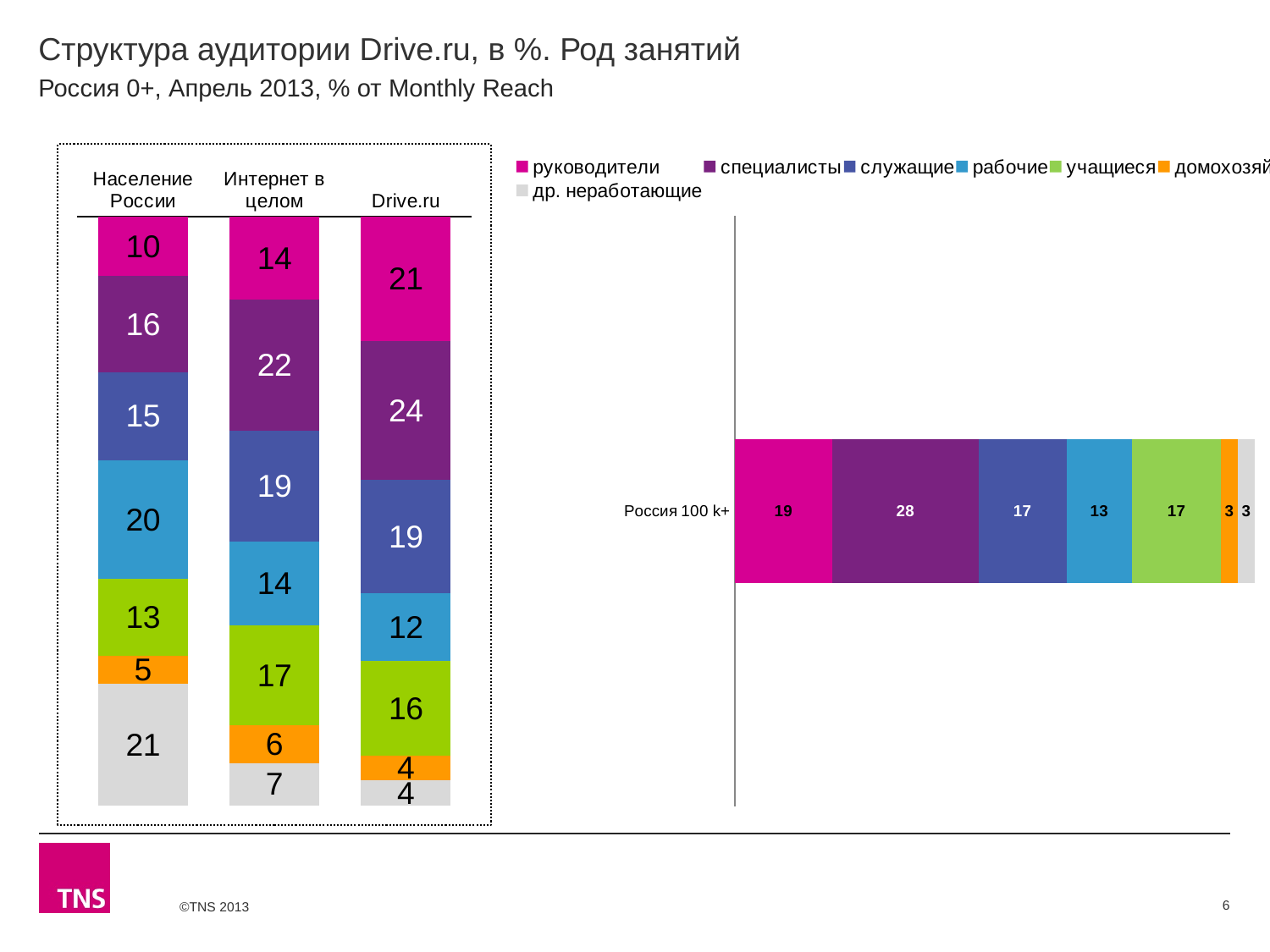

# Структура аудитории Drive.ru, в %. Род занятий
Россия 0+, Апрель 2013, % от Monthly Reach

### Chart

| Category | руководители | специалисты | служащие | рабочие | учащиеся | домохозяйки | др. неработающие |
|---|---|---|---|---|---|---|---|
| Население России | 10.0 | 16.3 | 14.9 | 20.0 | 13.1 | 4.7 | 20.6 |
| Интернет в целом | 14.1 | 22.2 | 18.9 | 14.2 | 17.0 | 6.4 | 7.2 |
| Drive.ru | 21.1 | 23.6 | 19.2 | 11.6 | 16.0 | 4.2 | 4.3 |

### Chart

| Category | руководители | специалисты | служащие | рабочие | учащиеся | домохозяйки | др. неработающие |
|---|---|---|---|---|---|---|---|
| Россия 100 k+ | 18.7 | 28.2 | 16.9 | 12.6 | 17.1 | 3.3 | 3.2 |
6